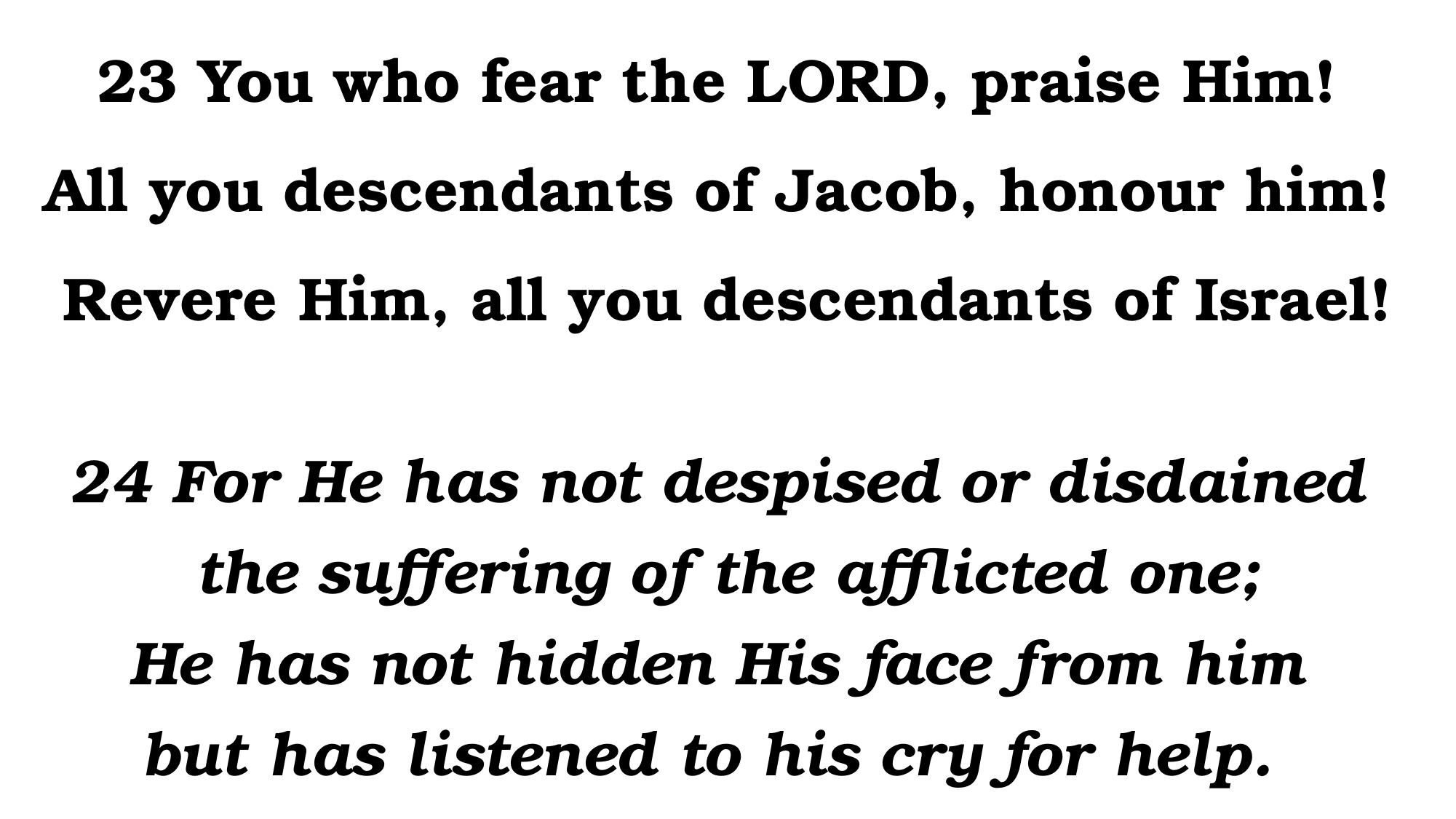

23 You who fear the LORD, praise Him!
All you descendants of Jacob, honour him!
Revere Him, all you descendants of Israel!

24 For He has not despised or disdained
 the suffering of the afflicted one;
He has not hidden His face from him
but has listened to his cry for help.